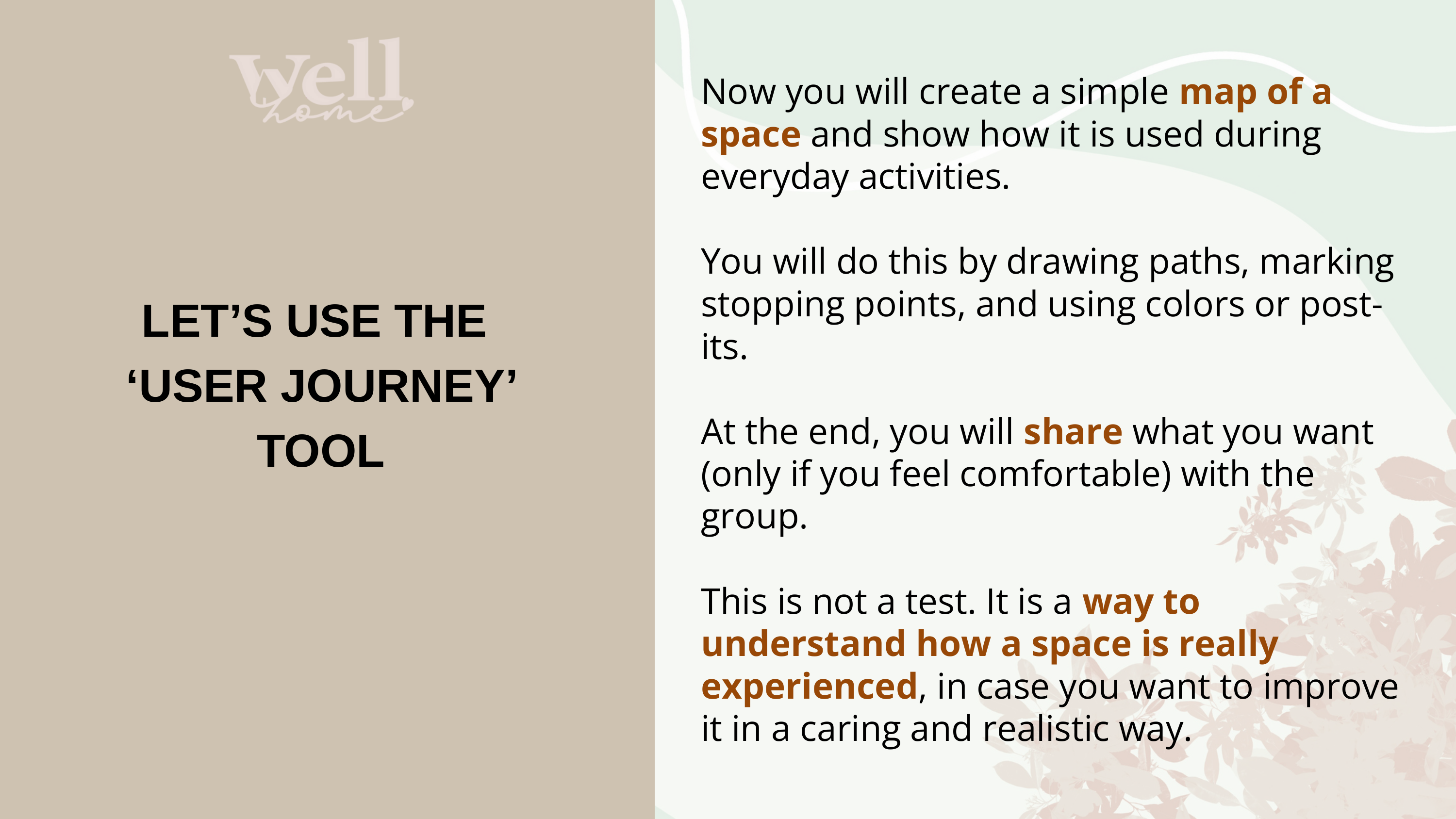

Now you will create a simple map of a space and show how it is used during everyday activities.

You will do this by drawing paths, marking stopping points, and using colors or post-its.

At the end, you will share what you want (only if you feel comfortable) with the group.

This is not a test. It is a way to understand how a space is really experienced, in case you want to improve it in a caring and realistic way.
LET’S USE THE
‘USER JOURNEY’ TOOL